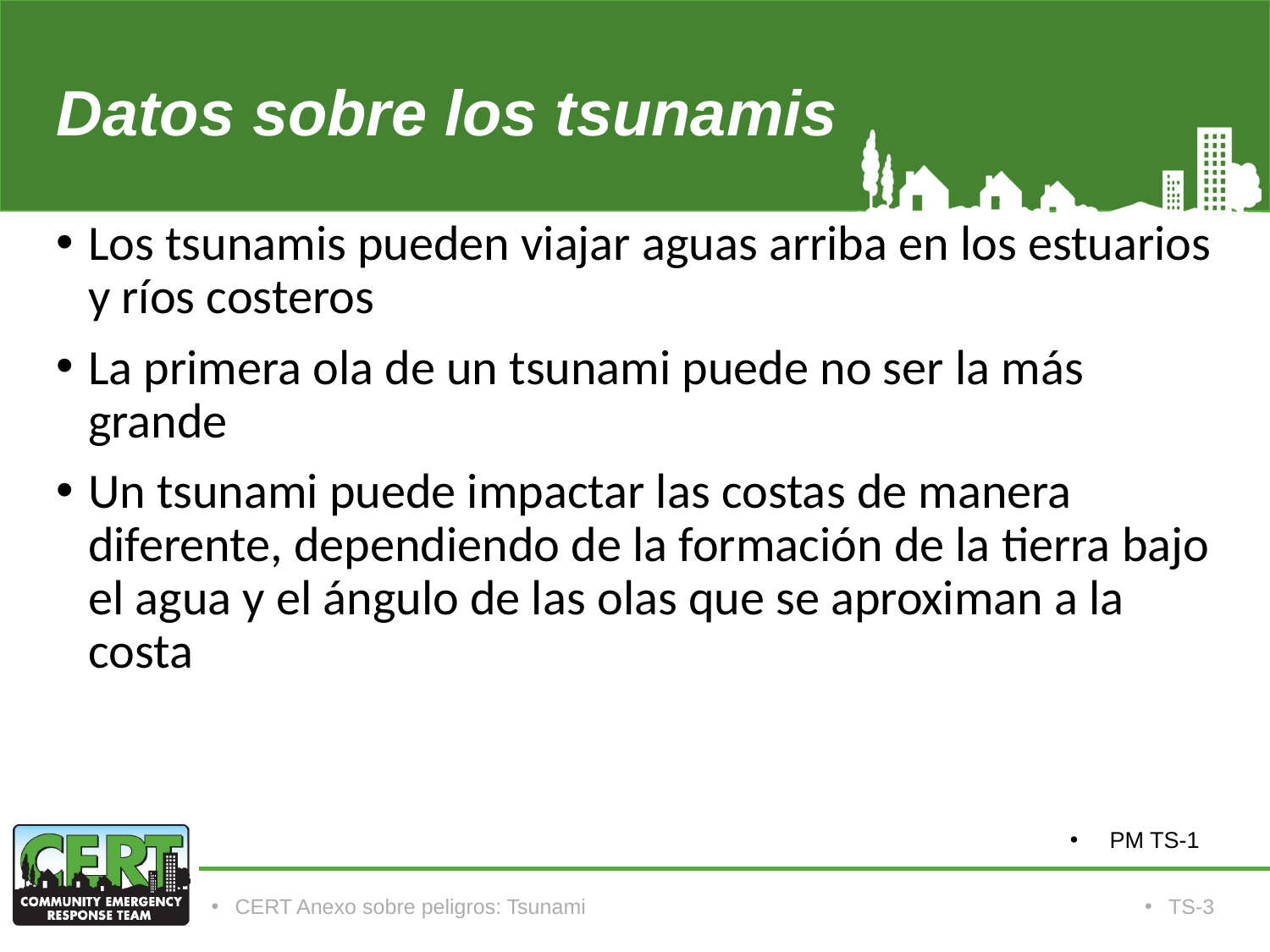

# Datos sobre los tsunamis
Los tsunamis pueden viajar aguas arriba en los estuarios y ríos costeros
La primera ola de un tsunami puede no ser la más grande
Un tsunami puede impactar las costas de manera diferente, dependiendo de la formación de la tierra bajo el agua y el ángulo de las olas que se aproximan a la costa
PM TS-1
CERT Anexo sobre peligros: Tsunami
TS-3